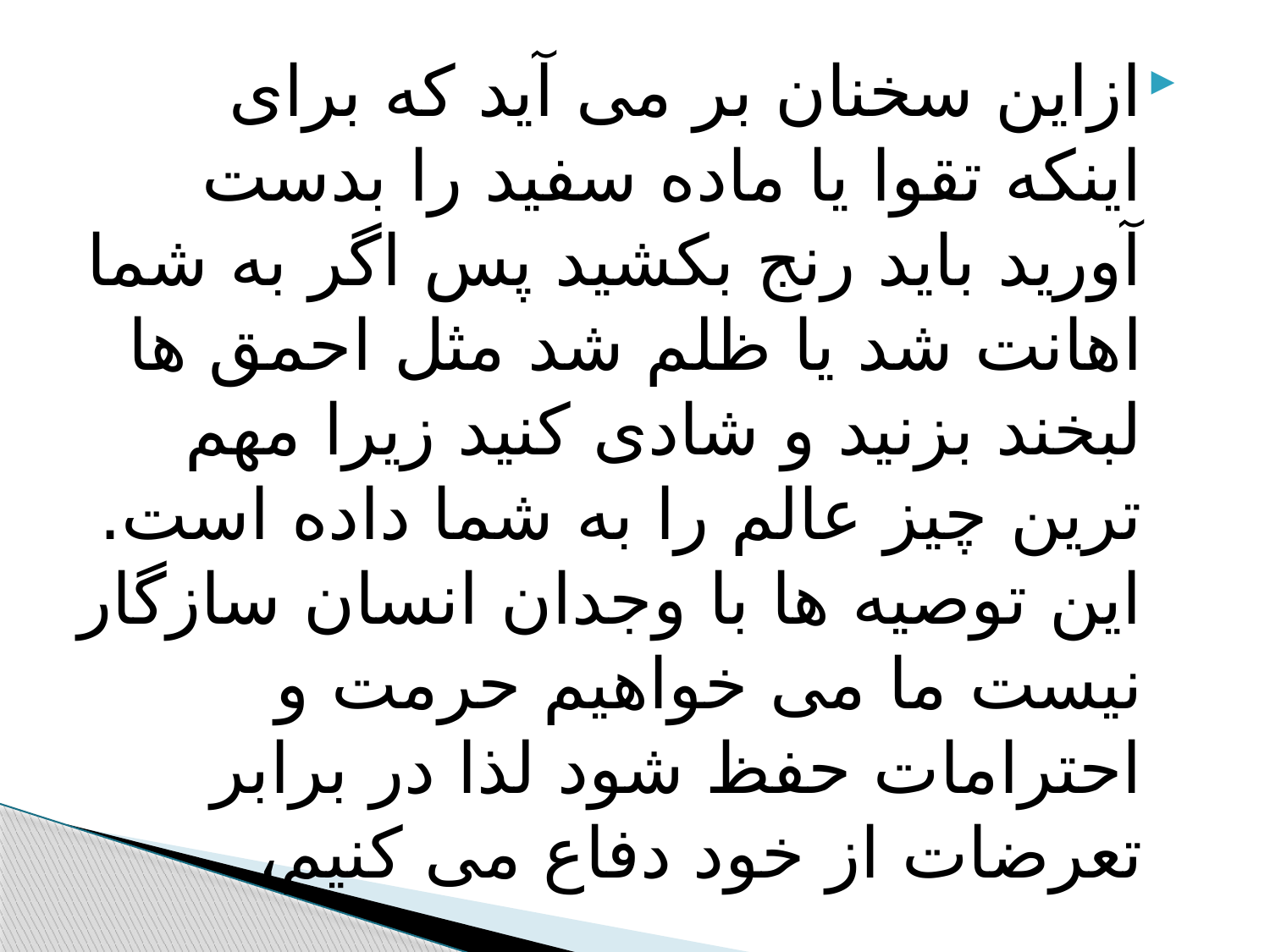

#
ازاین سخنان بر می آید که برای اینکه تقوا یا ماده سفید را بدست آورید باید رنج بکشید پس اگر به شما اهانت شد یا ظلم شد مثل احمق ها لبخند بزنید و شادی کنید زیرا مهم ترین چیز عالم را به شما داده است. این توصیه ها با وجدان انسان سازگار نیست ما می خواهیم حرمت و احترامات حفظ شود لذا در برابر تعرضات از خود دفاع می کنیم،